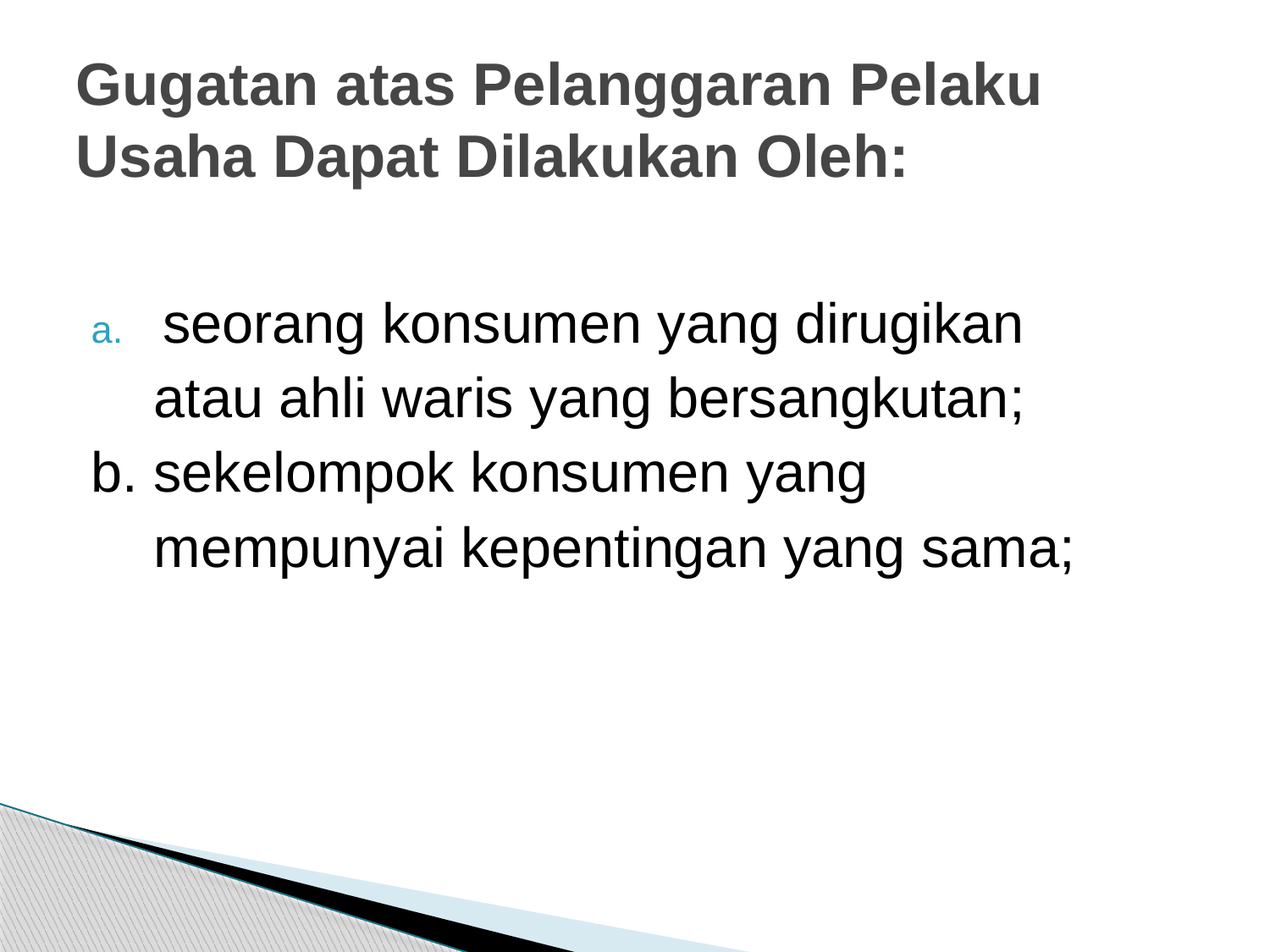

# Gugatan atas Pelanggaran Pelaku Usaha Dapat Dilakukan Oleh:

seorang konsumen yang dirugikan
    atau ahli waris yang bersangkutan;
b. sekelompok konsumen yang
    mempunyai kepentingan yang sama;